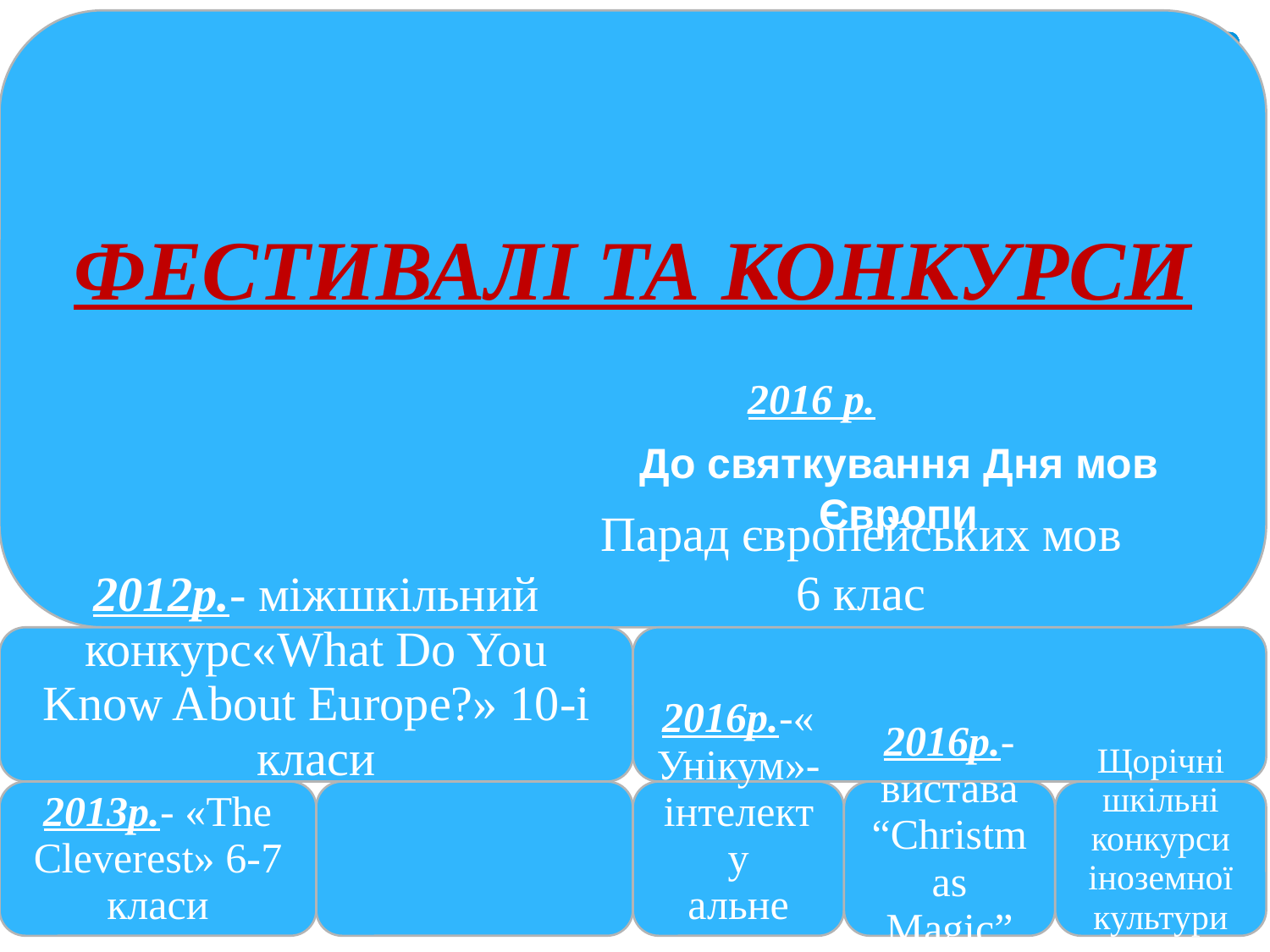

ФЕСТИВАЛІ ТА КОНКУРСИ
2012р.- міжшкільний конкурс«What Do You Know About Europe?» 10-і класи
2013р.- «The Cleverest» 6-7 класи
6-7 класи
Щорічні шкільні конкурси іноземної культури
2016р.-«Унікум»- інтелекту
2016р.-вистава “Christmas Magic”
6 клас
2016 р.
До святкування Дня мов Європи
Парад європейських мов
6 клас